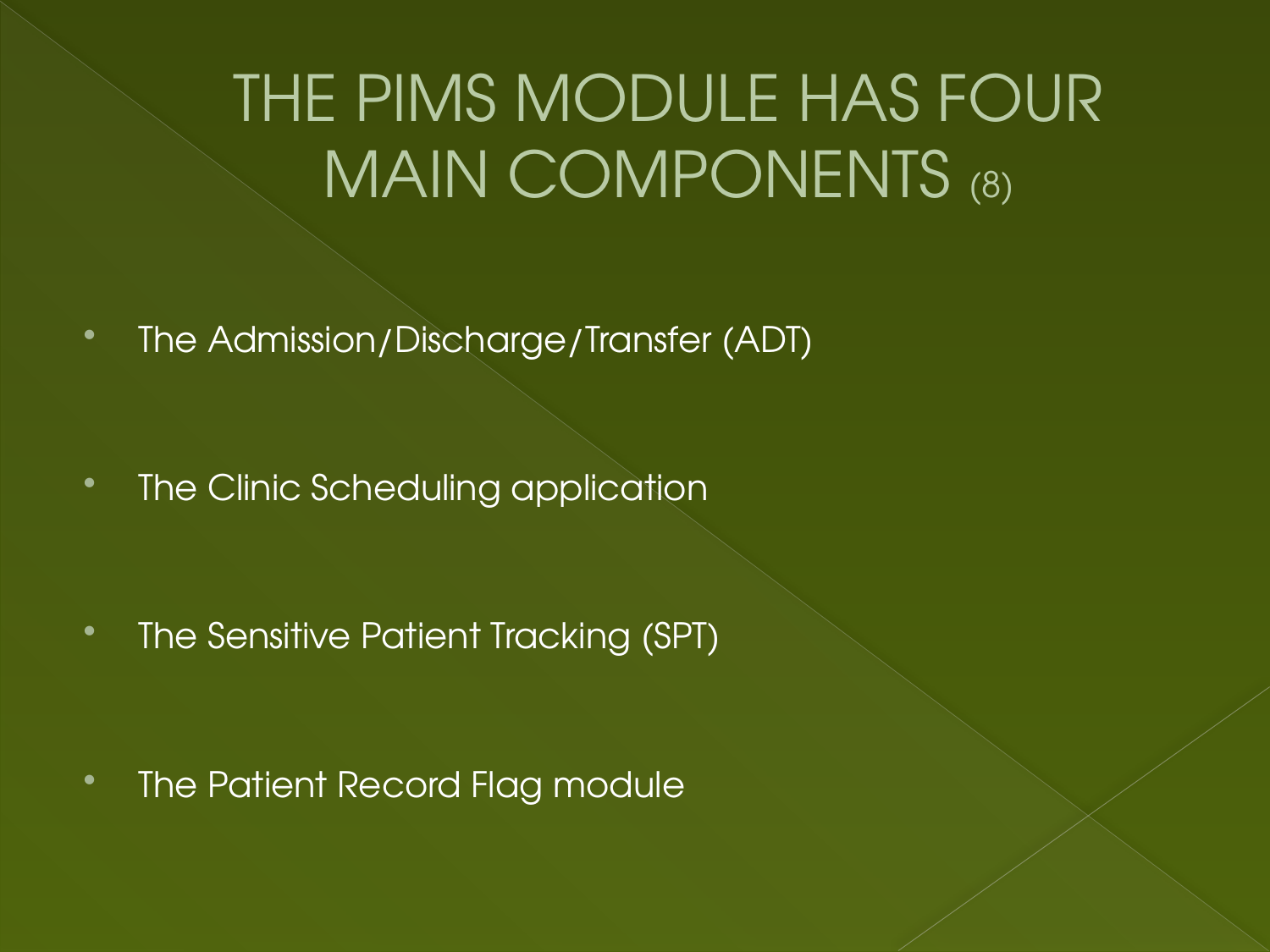

# THE PIMS MODULE HAS FOUR MAIN COMPONENTS (8)

The Admission/Discharge/Transfer (ADT)

The Clinic Scheduling application

The Sensitive Patient Tracking (SPT)

The Patient Record Flag module